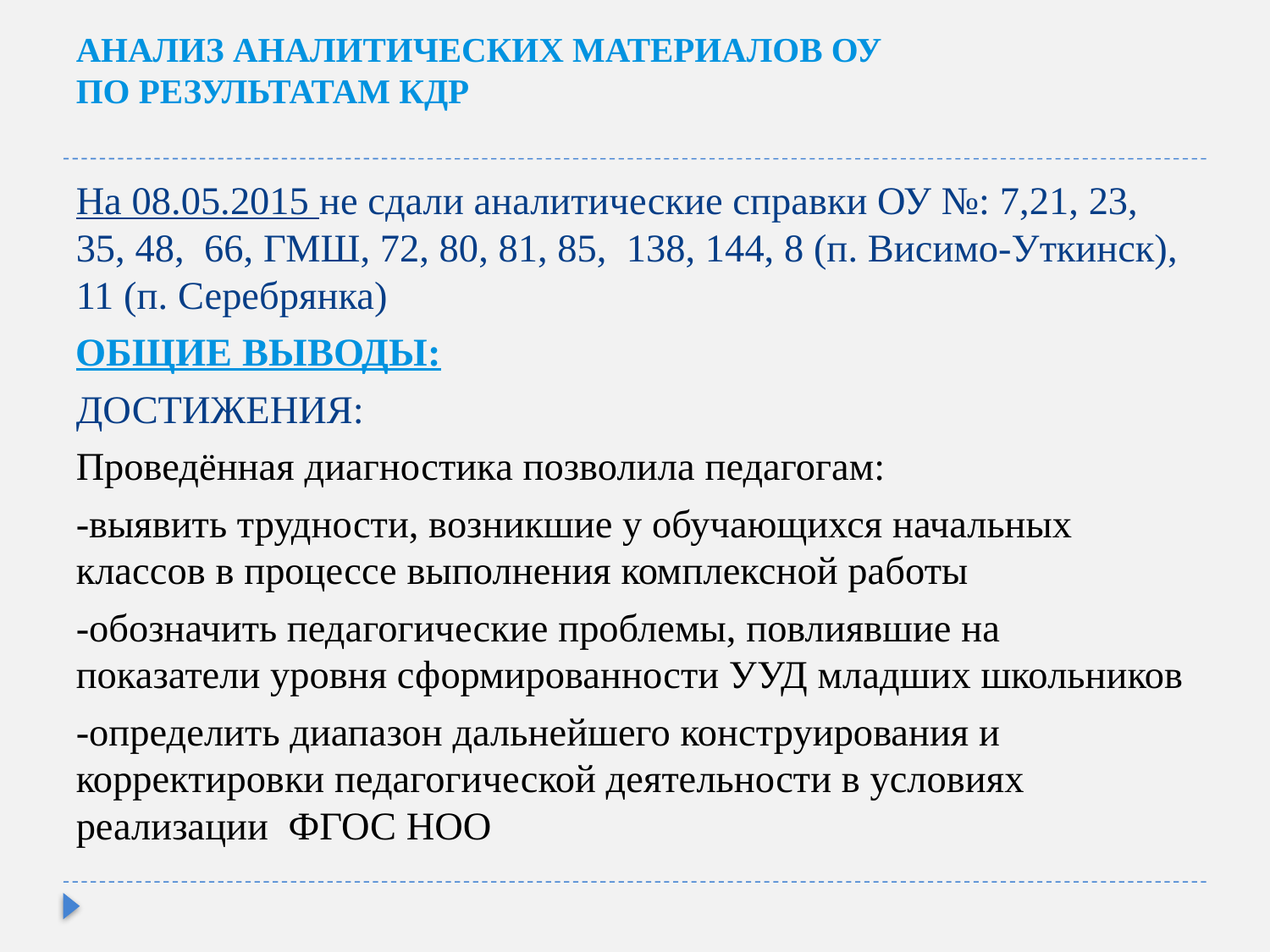

# АНАЛИЗ АНАЛИТИЧЕСКИХ МАТЕРИАЛОВ ОУ ПО РЕЗУЛЬТАТАМ КДР
На 08.05.2015 не сдали аналитические справки ОУ №: 7,21, 23, 35, 48,  66, ГМШ, 72, 80, 81, 85,  138, 144, 8 (п. Висимо-Уткинск), 11 (п. Серебрянка)
ОБЩИЕ ВЫВОДЫ:
ДОСТИЖЕНИЯ:
Проведённая диагностика позволила педагогам:
-выявить трудности, возникшие у обучающихся начальных классов в процессе выполнения комплексной работы
-обозначить педагогические проблемы, повлиявшие на показатели уровня сформированности УУД младших школьников
-определить диапазон дальнейшего конструирования и корректировки педагогической деятельности в условиях реализации  ФГОС НОО